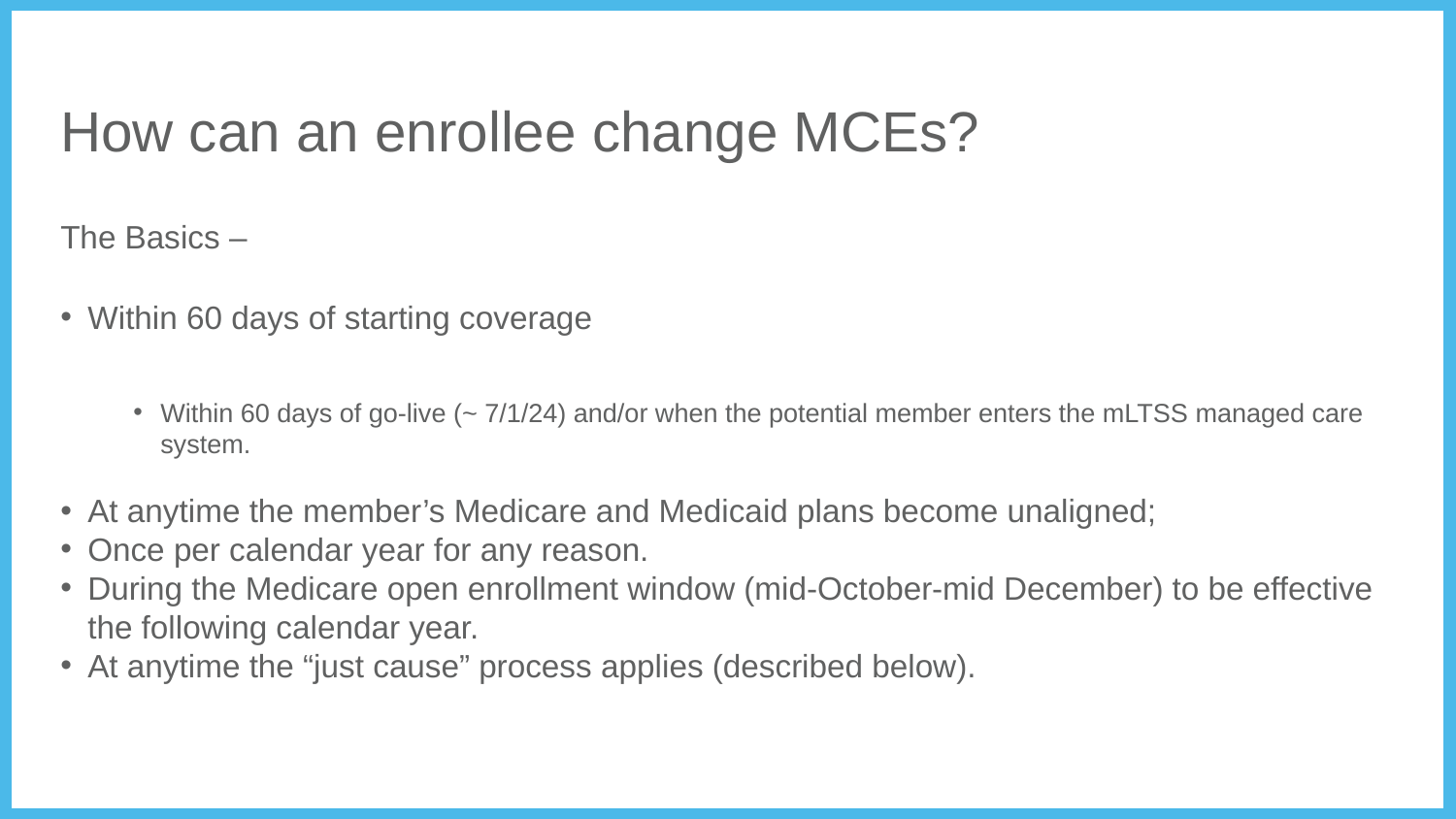

# How can an enrollee change MCEs?

The Basics –

Within 60 days of starting coverage

Within 60 days of go-live (~ 7/1/24) and/or when the potential member enters the mLTSS managed care system.

At anytime the member’s Medicare and Medicaid plans become unaligned;
Once per calendar year for any reason.
During the Medicare open enrollment window (mid-October-mid December) to be effective the following calendar year.
At anytime the “just cause” process applies (described below).